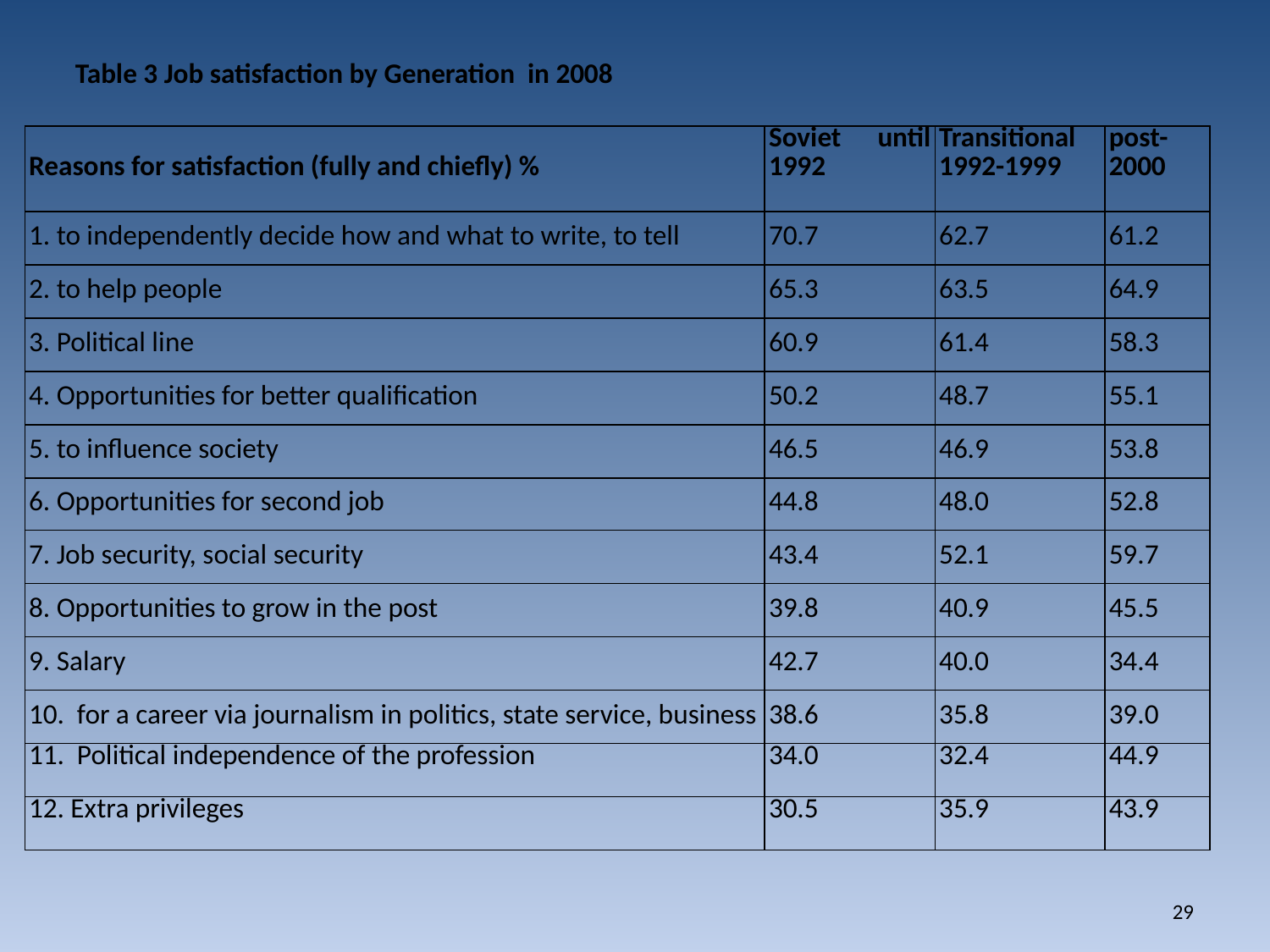

Table 3 Job satisfaction by Generation  in 2008
| Reasons for satisfaction (fully and chiefly) % | Soviet until 1992 | Transitional 1992-1999 | post-2000 |
| --- | --- | --- | --- |
| 1. to independently decide how and what to write, to tell | 70.7 | 62.7 | 61.2 |
| 2. to help people | 65.3 | 63.5 | 64.9 |
| 3. Political line | 60.9 | 61.4 | 58.3 |
| 4. Opportunities for better qualification | 50.2 | 48.7 | 55.1 |
| 5. to influence society | 46.5 | 46.9 | 53.8 |
| 6. Opportunities for second job | 44.8 | 48.0 | 52.8 |
| 7. Job security, social security | 43.4 | 52.1 | 59.7 |
| 8. Opportunities to grow in the post | 39.8 | 40.9 | 45.5 |
| 9. Salary | 42.7 | 40.0 | 34.4 |
| 10. for a career via journalism in politics, state service, business | 38.6 | 35.8 | 39.0 |
| 11. Political independence of the profession | 34.0 | 32.4 | 44.9 |
| 12. Extra privileges | 30.5 | 35.9 | 43.9 |
29